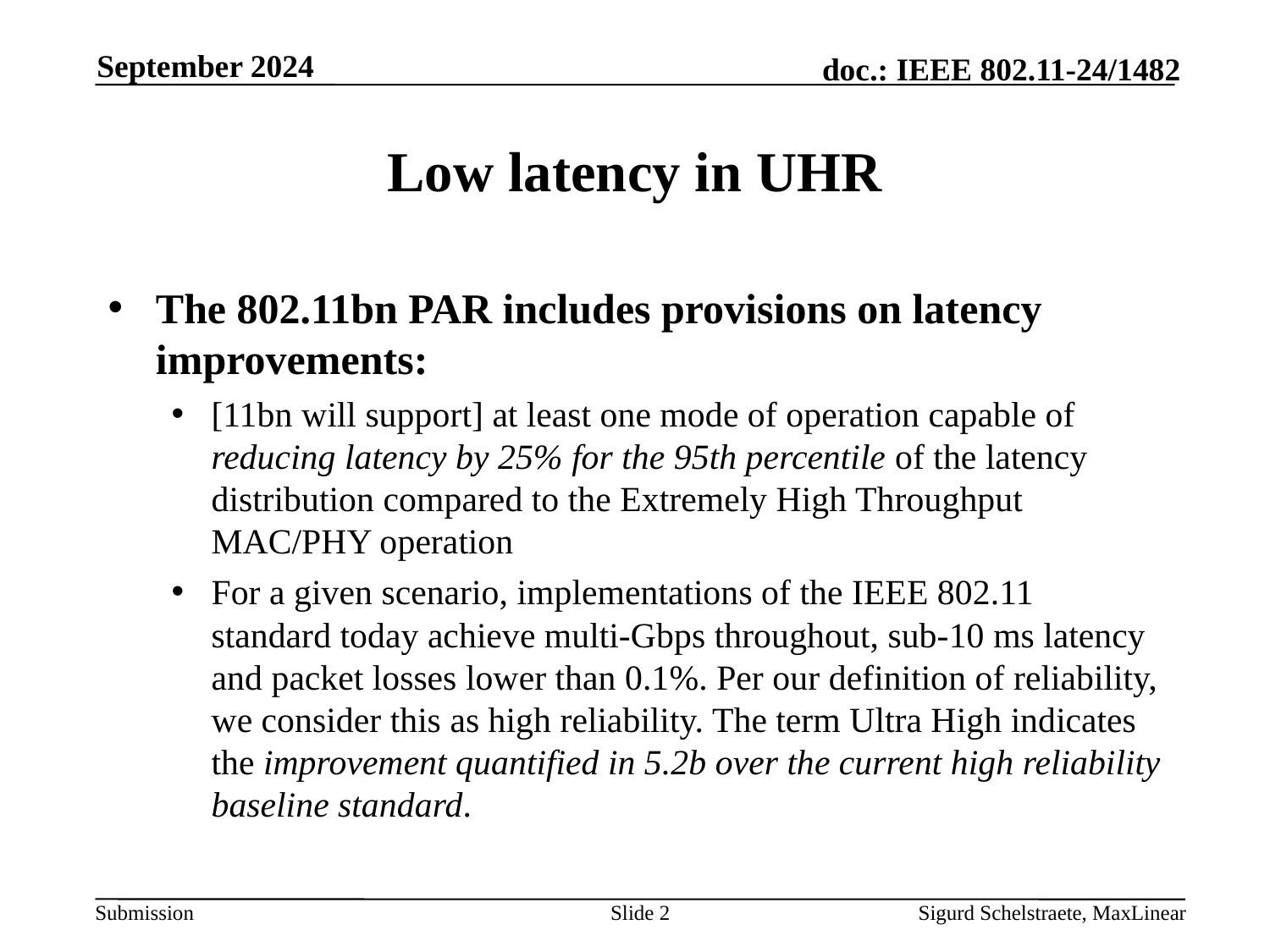

September 2024
# Low latency in UHR
The 802.11bn PAR includes provisions on latency improvements:
[11bn will support] at least one mode of operation capable of reducing latency by 25% for the 95th percentile of the latency distribution compared to the Extremely High Throughput MAC/PHY operation
For a given scenario, implementations of the IEEE 802.11 standard today achieve multi-Gbps throughout, sub-10 ms latency and packet losses lower than 0.1%. Per our definition of reliability, we consider this as high reliability. The term Ultra High indicates the improvement quantified in 5.2b over the current high reliability baseline standard.
Slide 2
Sigurd Schelstraete, MaxLinear